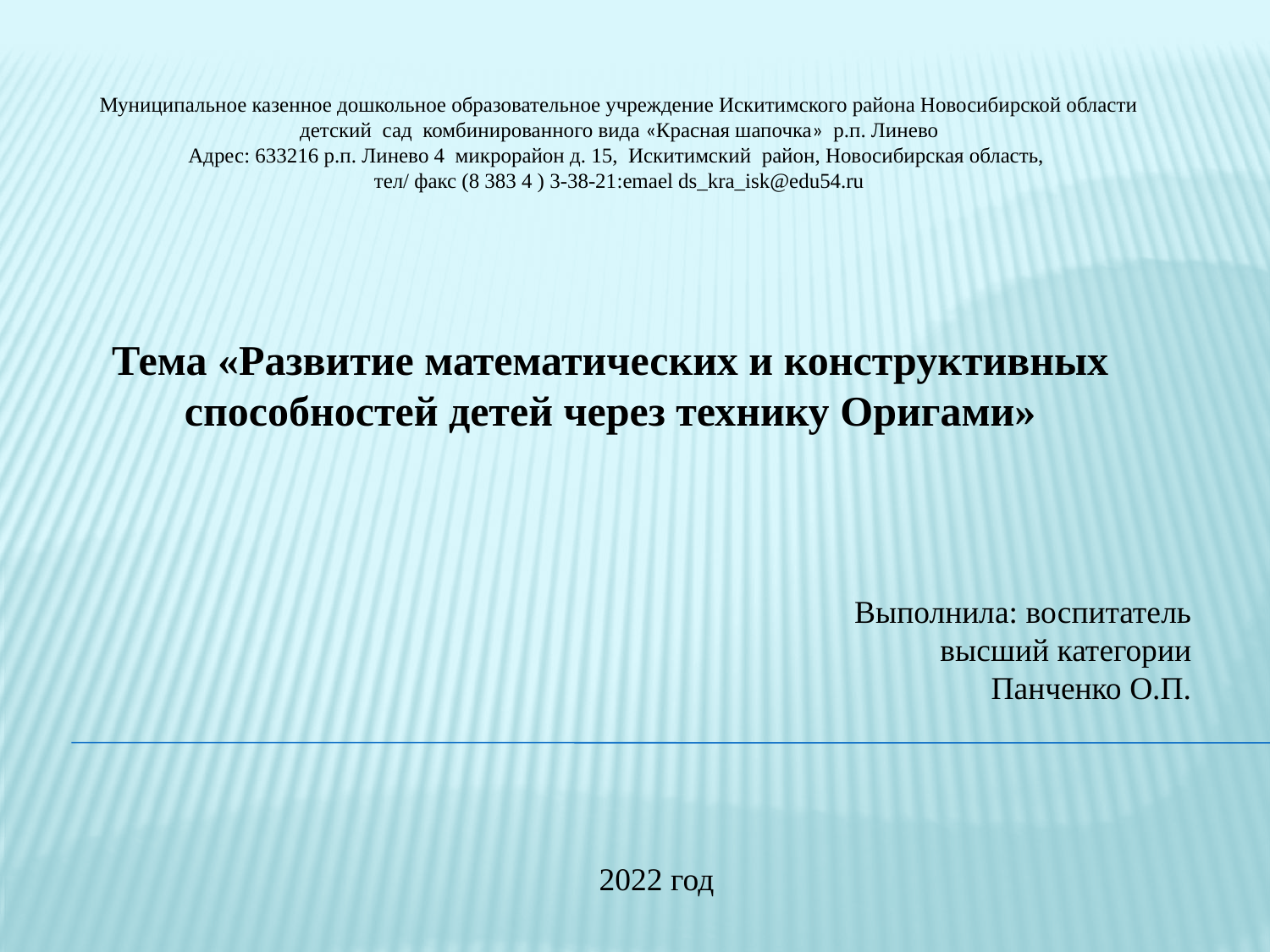

# Муниципальное казенное дошкольное образовательное учреждение Искитимского района Новосибирской области
детский  сад  комбинированного вида «Красная шапочка»  р.п. Линево
Адрес: 633216 р.п. Линево 4  микрорайон д. 15,  Искитимский  район, Новосибирская область,
тел/ факс (8 383 4 ) 3-38-21:emael ds_kra_isk@edu54.ru
Тема «Развитие математических и конструктивных способностей детей через технику Oригами»
Выполнила: воспитатель высший категории Панченко О.П.
2022 год